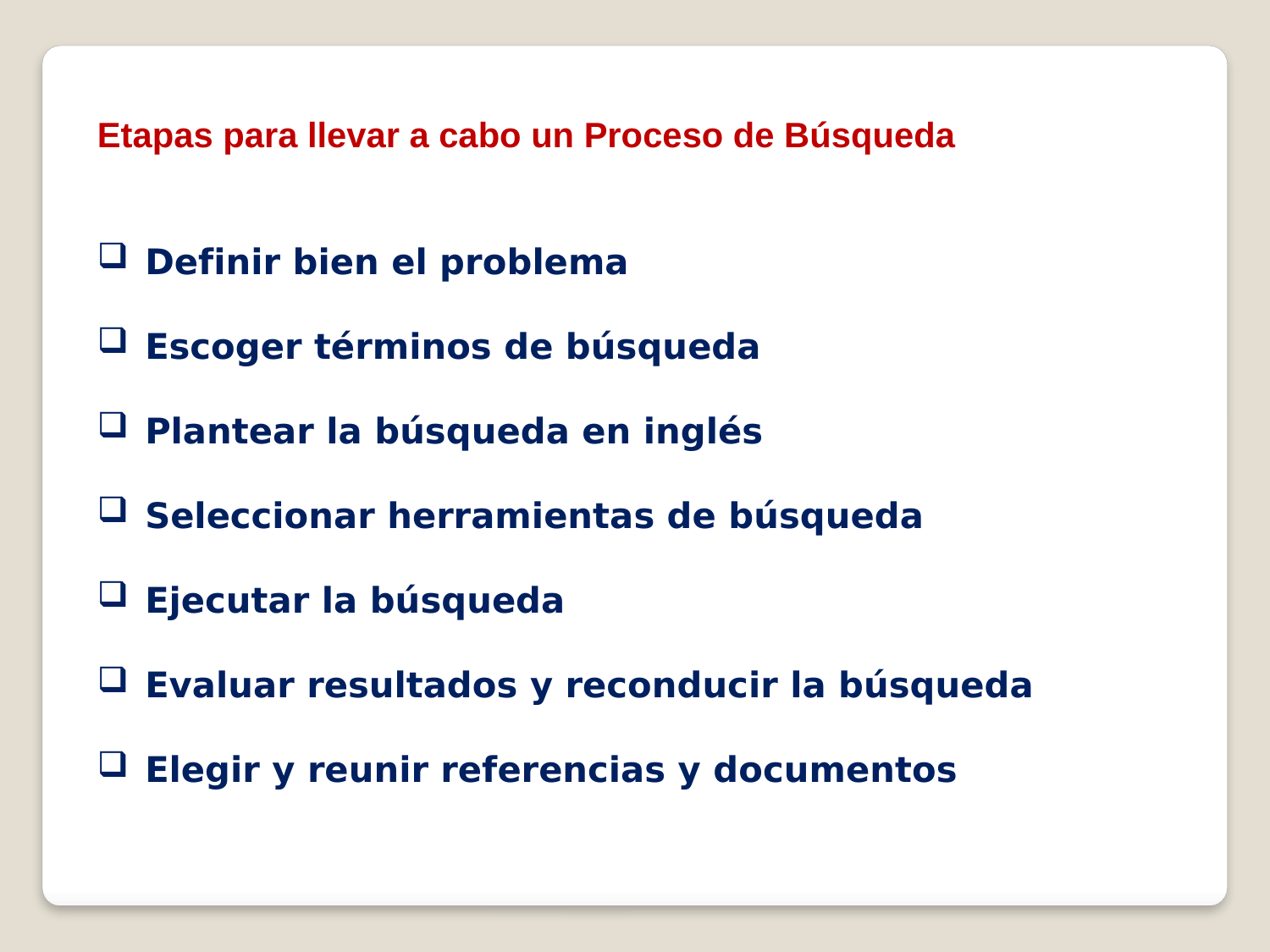

Etapas para llevar a cabo un Proceso de Búsqueda

Definir bien el problema

Escoger términos de búsqueda

Plantear la búsqueda en inglés

Seleccionar herramientas de búsqueda

Ejecutar la búsqueda

Evaluar resultados y reconducir la búsqueda

Elegir y reunir referencias y documentos